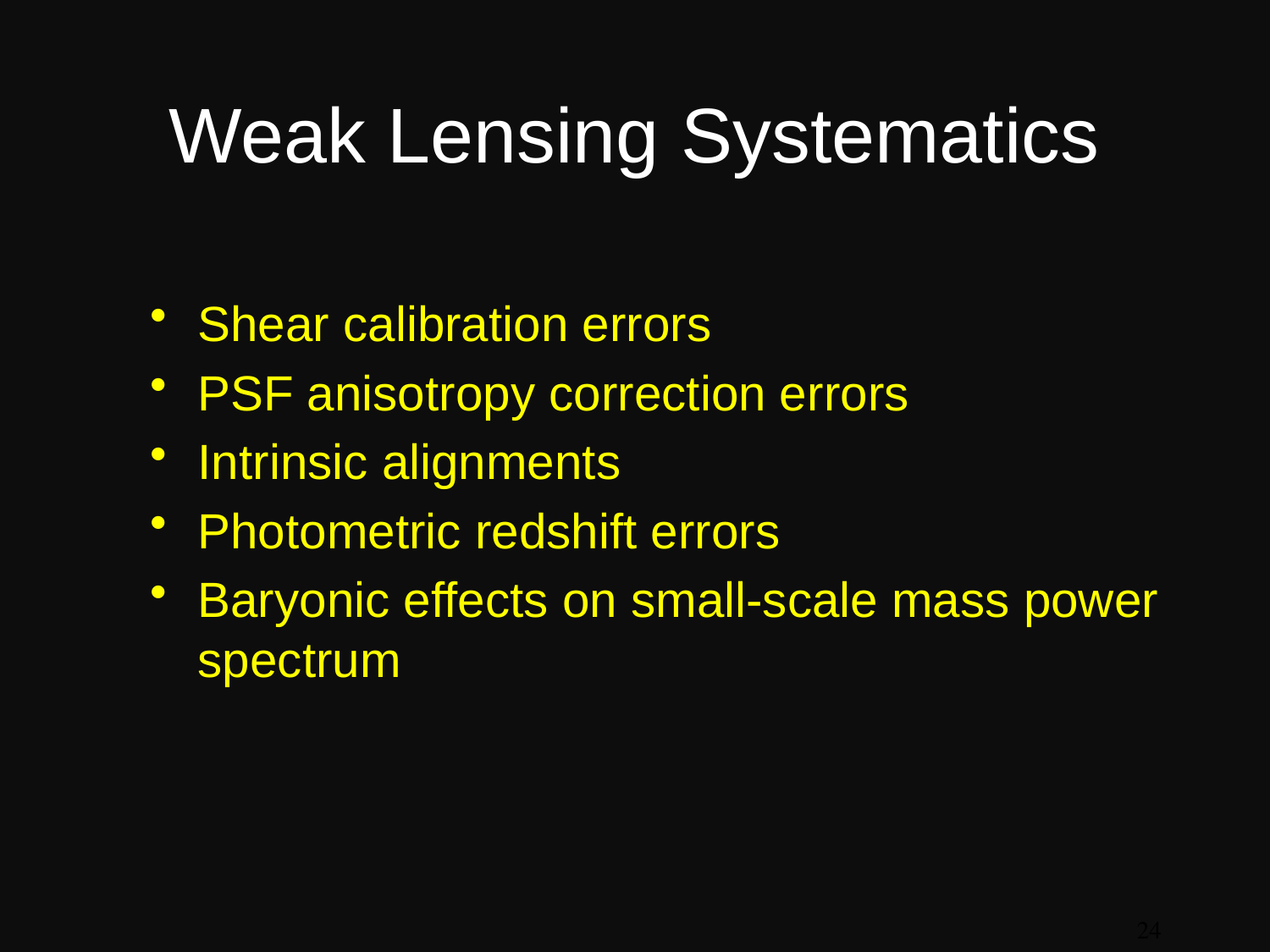

# Weak Lensing Systematics
Shear calibration errors
PSF anisotropy correction errors
Intrinsic alignments
Photometric redshift errors
Baryonic effects on small-scale mass power spectrum

24